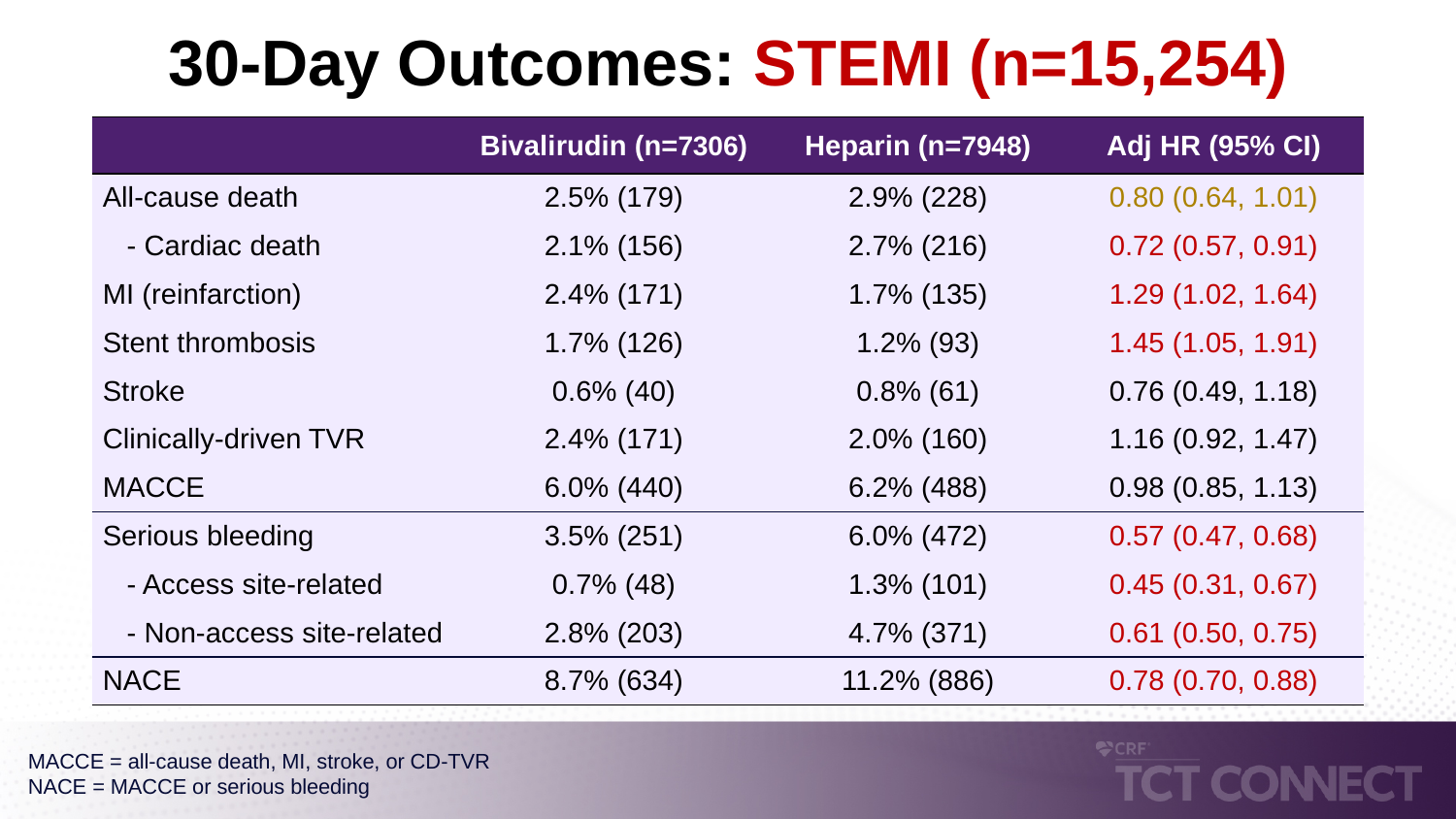

# 30-Day Outcomes: STEMI (n=15,254)
|  | Bivalirudin (n=7306) | Heparin (n=7948) | Adj HR (95% CI) |
| --- | --- | --- | --- |
| All-cause death | 2.5% (179) | 2.9% (228) | 0.80 (0.64, 1.01) |
| - Cardiac death | 2.1% (156) | 2.7% (216) | 0.72 (0.57, 0.91) |
| MI (reinfarction) | 2.4% (171) | 1.7% (135) | 1.29 (1.02, 1.64) |
| Stent thrombosis | 1.7% (126) | 1.2% (93) | 1.45 (1.05, 1.91) |
| Stroke | 0.6% (40) | 0.8% (61) | 0.76 (0.49, 1.18) |
| Clinically-driven TVR | 2.4% (171) | 2.0% (160) | 1.16 (0.92, 1.47) |
| MACCE | 6.0% (440) | 6.2% (488) | 0.98 (0.85, 1.13) |
| Serious bleeding | 3.5% (251) | 6.0% (472) | 0.57 (0.47, 0.68) |
| - Access site-related | 0.7% (48) | 1.3% (101) | 0.45 (0.31, 0.67) |
| - Non-access site-related | 2.8% (203) | 4.7% (371) | 0.61 (0.50, 0.75) |
| NACE | 8.7% (634) | 11.2% (886) | 0.78 (0.70, 0.88) |
MACCE = all-cause death, MI, stroke, or CD-TVR
NACE = MACCE or serious bleeding